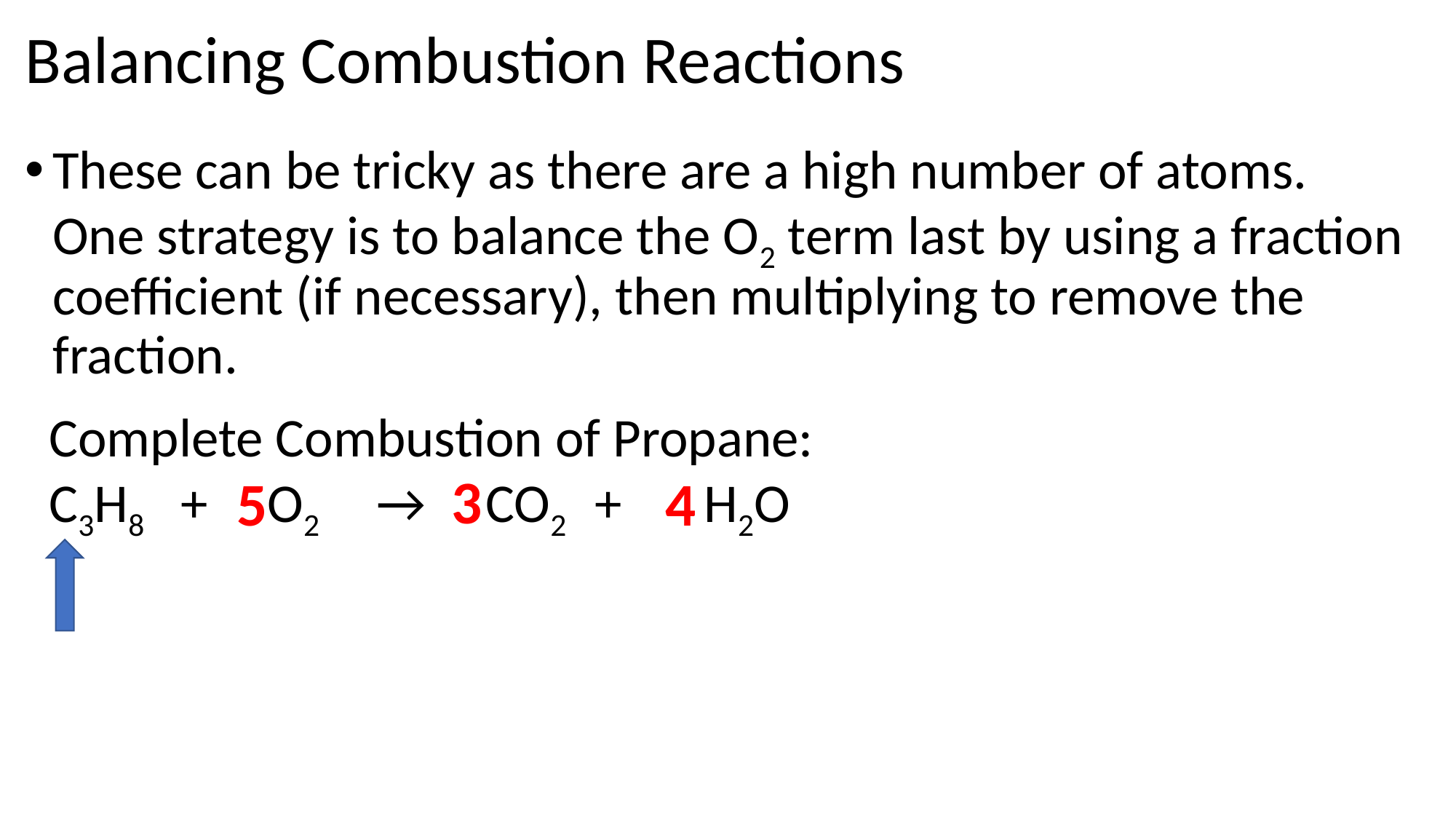

# Balancing Combustion Reactions
These can be tricky as there are a high number of atoms.  One strategy is to balance the O2 term last by using a fraction coefficient (if necessary), then multiplying to remove the fraction.
Complete Combustion of Propane:
C3H8   + 	O2 	→ 	CO2 	+ 	H2O
3
5
4